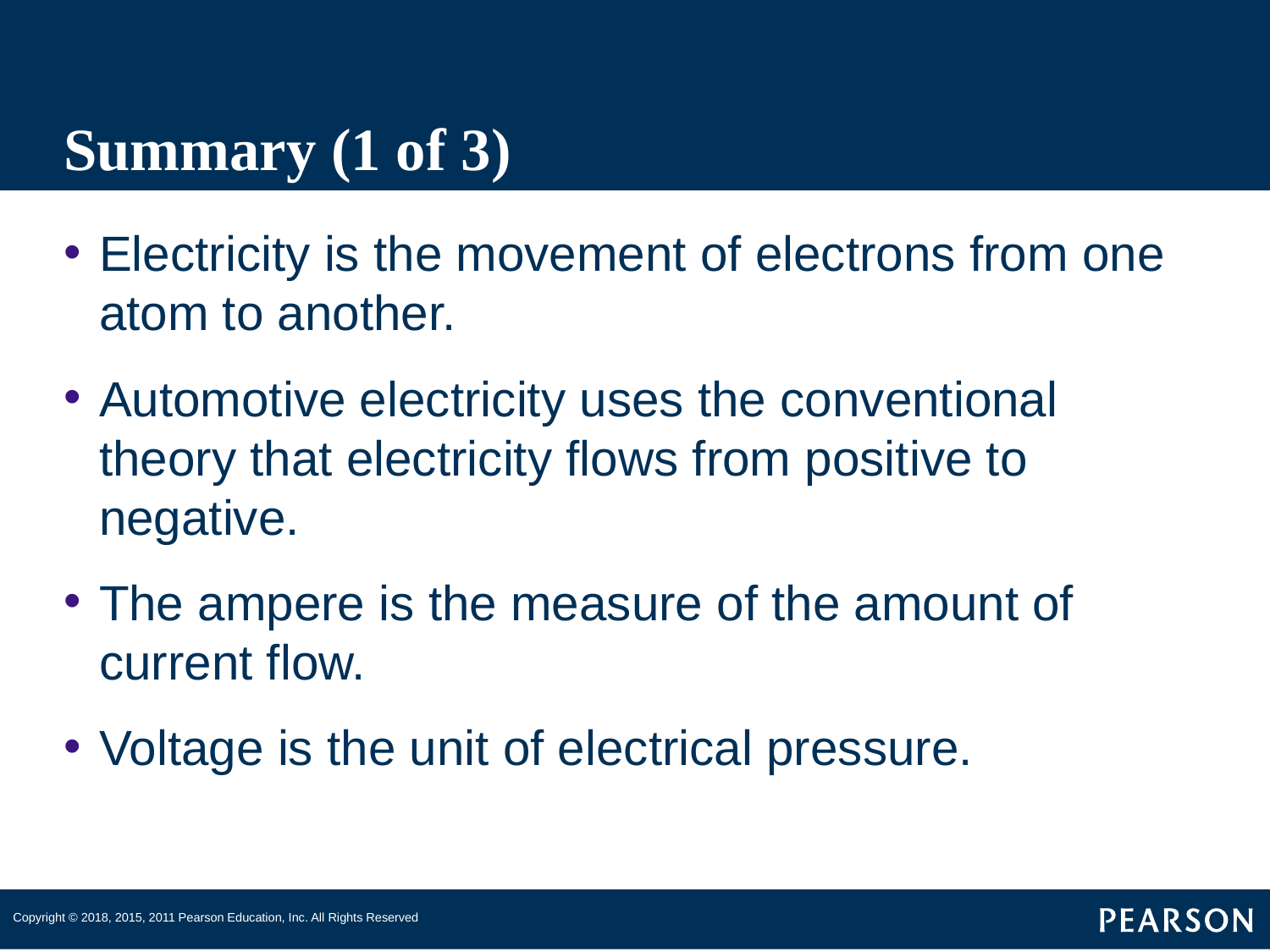

# Summary (1 of 3)
Electricity is the movement of electrons from one atom to another.
Automotive electricity uses the conventional theory that electricity flows from positive to negative.
The ampere is the measure of the amount of current flow.
Voltage is the unit of electrical pressure.